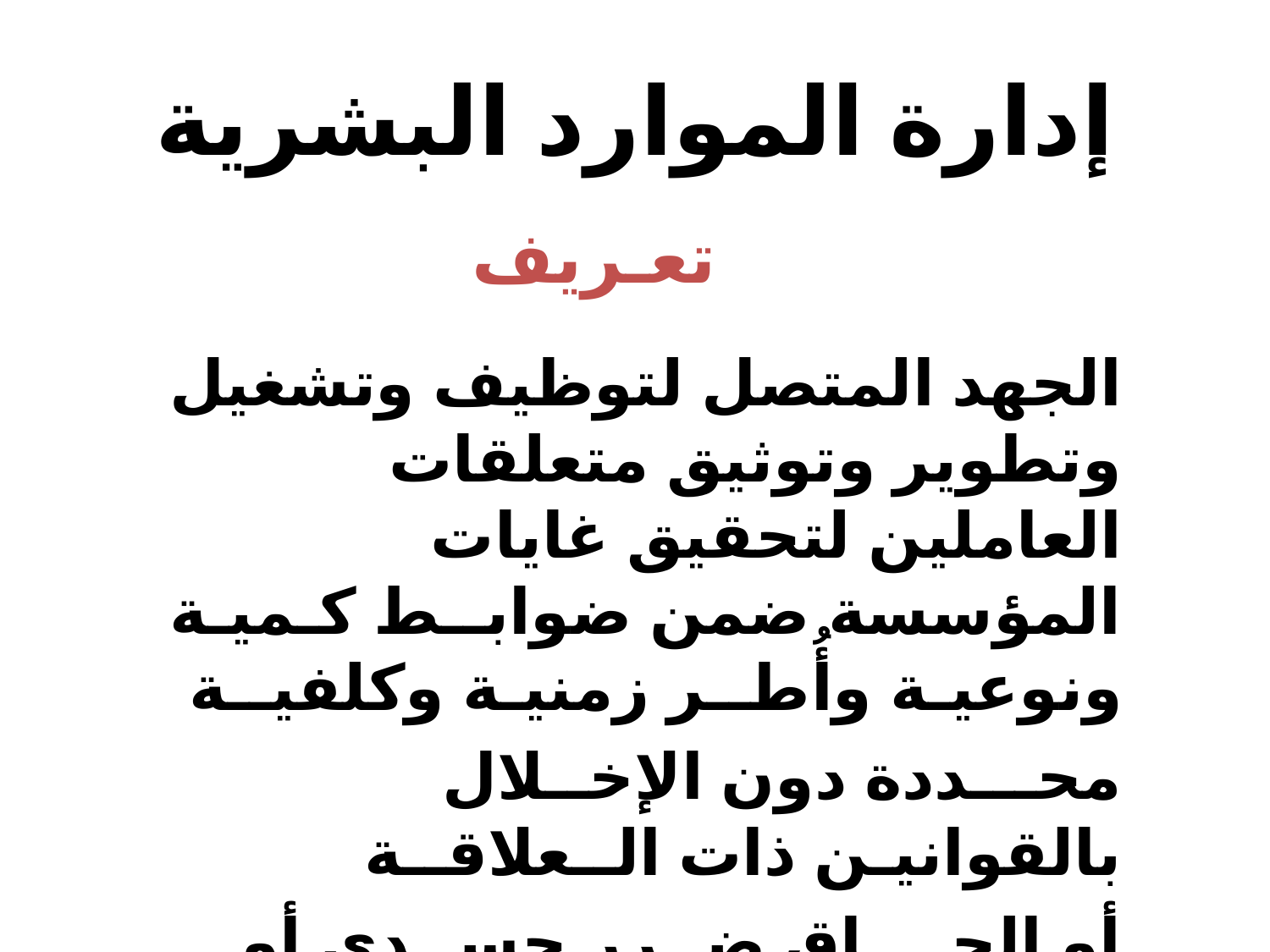

# إدارة الموارد البشرية
                                 تعـريف
الجهد المتصل لتوظيف وتشغيل وتطوير وتوثيق متعلقات العاملين لتحقيق غايات المؤسسة ضمن ضوابــط كـميـة ونوعيـة وأُطــر زمنيـة وكلفيــة
محـــددة دون الإخــلال بالقوانيـن ذات الــعلاقــة
أو إلحــــاق ضــرر جســدي أو مـعنــوي بهــم..